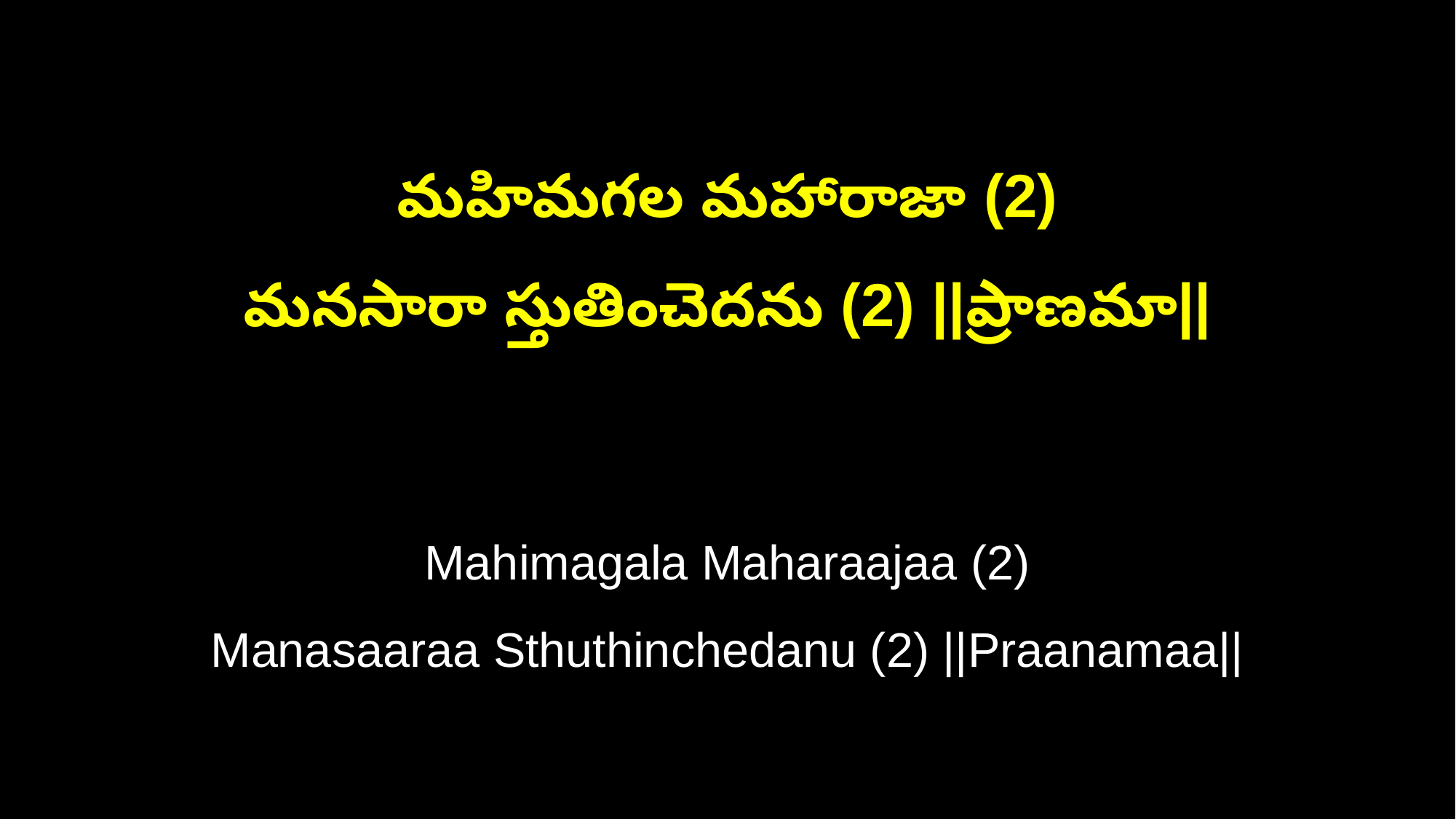

మహిమగల మహారాజా (2)
మనసారా స్తుతించెదను (2) ||ప్రాణమా||
Mahimagala Maharaajaa (2)
Manasaaraa Sthuthinchedanu (2) ||Praanamaa||